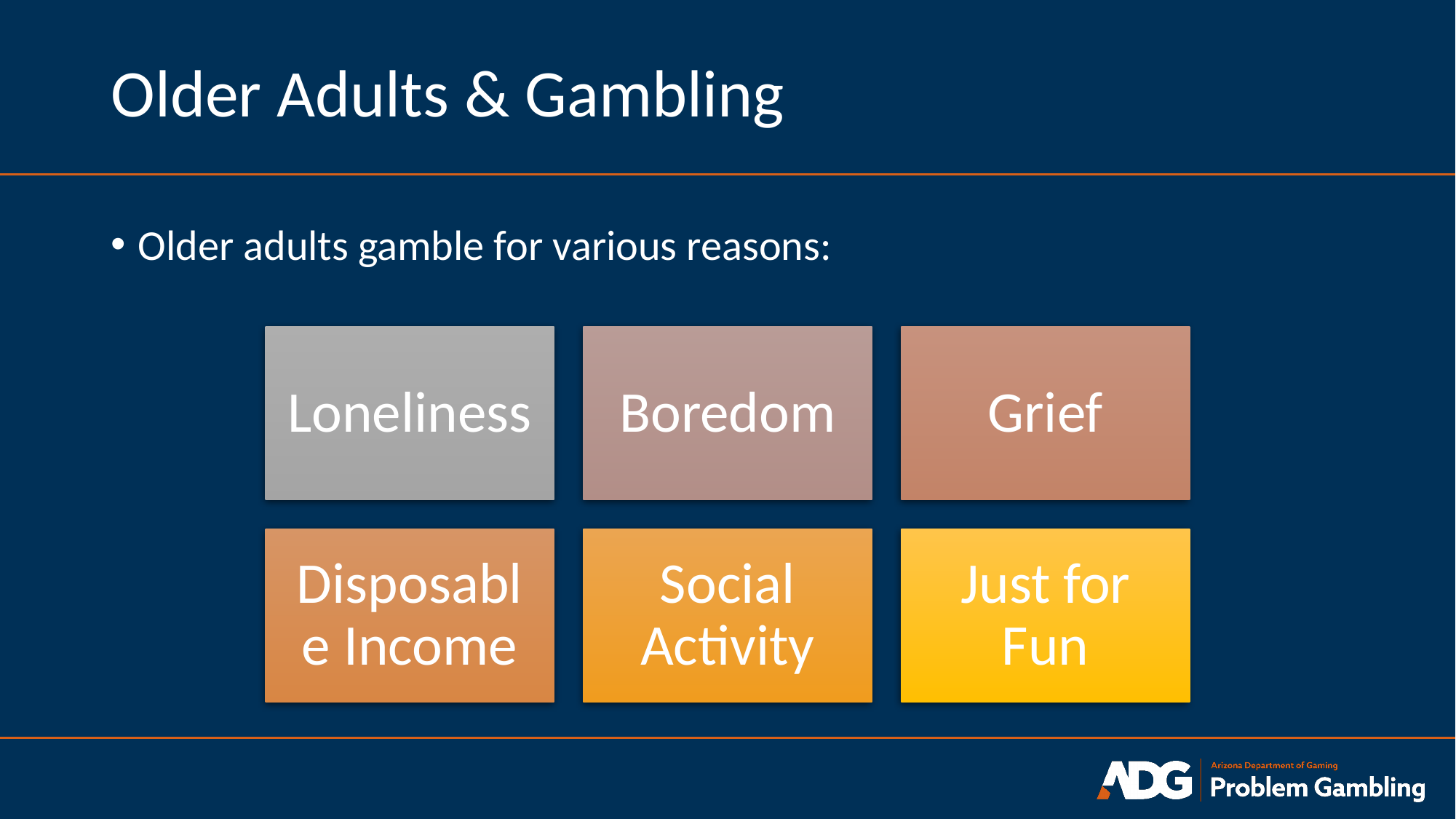

# Older Adults & Gambling
Older adults gamble for various reasons:

Loneliness
Boredom
Grief
Disposable Income
Social Activity
Just for Fun